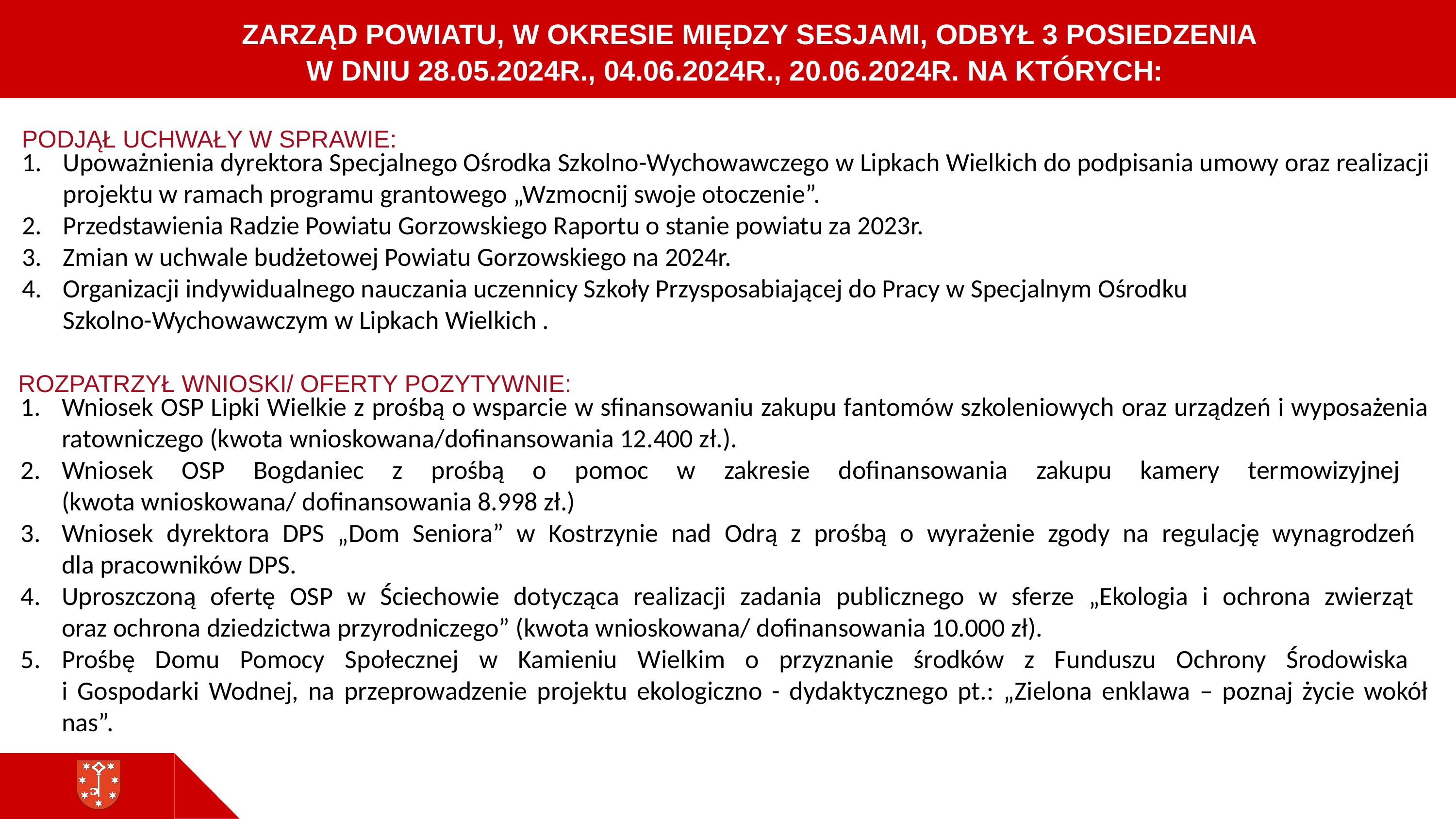

ZARZĄD POWIATU, W OKRESIE MIĘDZY SESJAMI, ODBYŁ 3 POSIEDZENIA
W DNIU 28.05.2024R., 04.06.2024R., 20.06.2024R. NA KTÓRYCH:

PODJĄŁ UCHWAŁY W SPRAWIE:

Upoważnienia dyrektora Specjalnego Ośrodka Szkolno-Wychowawczego w Lipkach Wielkich do podpisania umowy oraz realizacji projektu w ramach programu grantowego „Wzmocnij swoje otoczenie”.
Przedstawienia Radzie Powiatu Gorzowskiego Raportu o stanie powiatu za 2023r.
Zmian w uchwale budżetowej Powiatu Gorzowskiego na 2024r.
Organizacji indywidualnego nauczania uczennicy Szkoły Przysposabiającej do Pracy w Specjalnym Ośrodku
Szkolno-Wychowawczym w Lipkach Wielkich .

ROZPATRZYŁ WNIOSKI/ OFERTY POZYTYWNIE:

Wniosek OSP Lipki Wielkie z prośbą o wsparcie w sfinansowaniu zakupu fantomów szkoleniowych oraz urządzeń i wyposażenia ratowniczego (kwota wnioskowana/dofinansowania 12.400 zł.).
Wniosek OSP Bogdaniec z prośbą o pomoc w zakresie dofinansowania zakupu kamery termowizyjnej
(kwota wnioskowana/ dofinansowania 8.998 zł.)
Wniosek dyrektora DPS „Dom Seniora” w Kostrzynie nad Odrą z prośbą o wyrażenie zgody na regulację wynagrodzeń
dla pracowników DPS.
Uproszczoną ofertę OSP w Ściechowie dotycząca realizacji zadania publicznego w sferze „Ekologia i ochrona zwierząt
oraz ochrona dziedzictwa przyrodniczego” (kwota wnioskowana/ dofinansowania 10.000 zł).
Prośbę Domu Pomocy Społecznej w Kamieniu Wielkim o przyznanie środków z Funduszu Ochrony Środowiska
i Gospodarki Wodnej, na przeprowadzenie projektu ekologiczno - dydaktycznego pt.: „Zielona enklawa – poznaj życie wokół nas”.